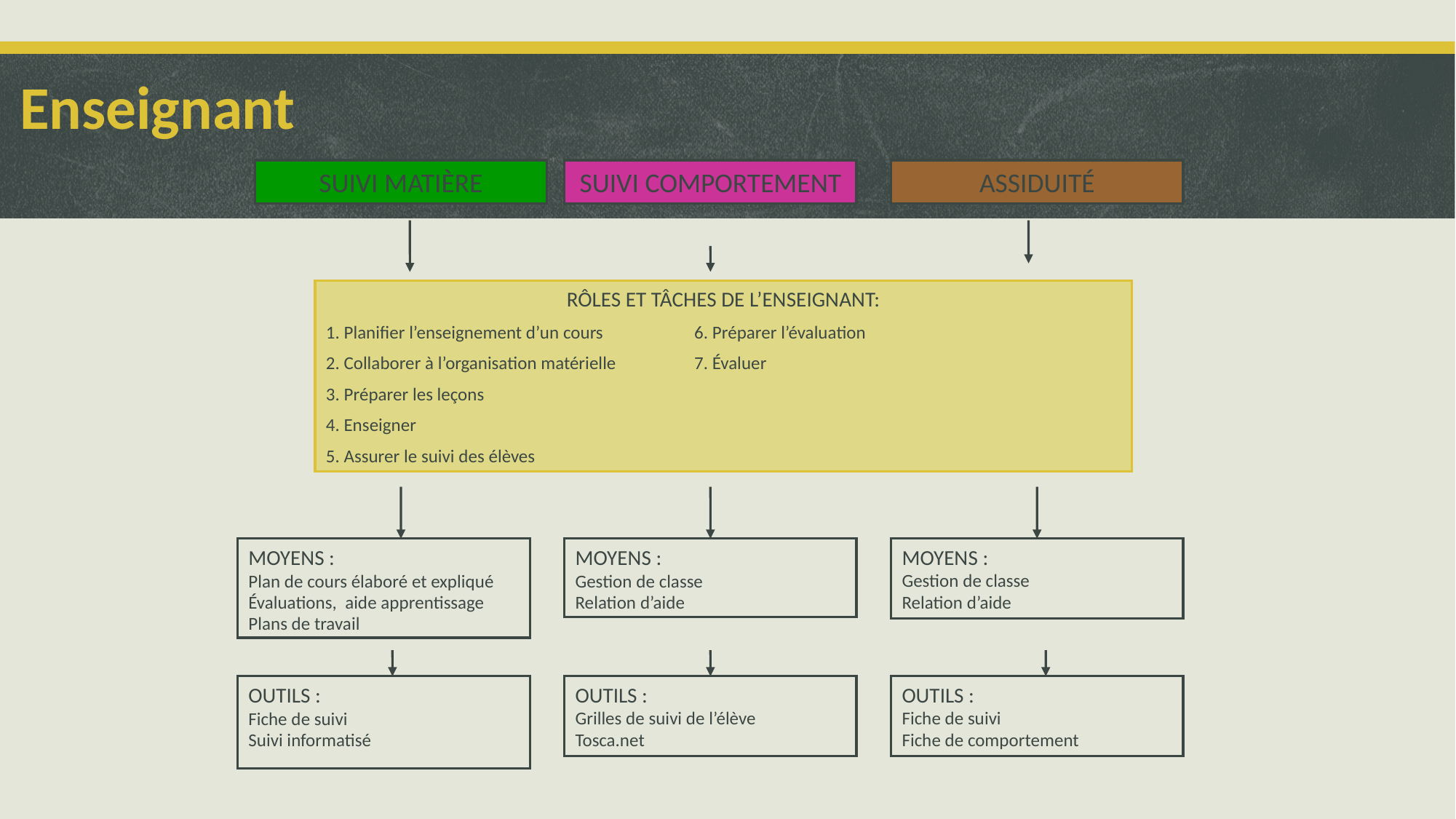

# Enseignant
SUIVI MATIÈRE
ASSIDUITÉ
SUIVI COMPORTEMENT

RÔLES ET TÂCHES DE L’ENSEIGNANT:
1. Planifier l’enseignement d’un cours	6. Préparer l’évaluation
2. Collaborer à l’organisation matérielle	7. Évaluer
3. Préparer les leçons
4. Enseigner
5. Assurer le suivi des élèves

MOYENS :
Plan de cours élaboré et expliqué
Évaluations,  aide apprentissage
Plans de travail
MOYENS :
Gestion de classe
Relation d’aide
MOYENS :
Gestion de classe
Relation d’aide

OUTILS :
Fiche de suivi
Suivi informatisé

OUTILS :
Grilles de suivi de l’élève
Tosca.net
OUTILS :
Fiche de suivi
Fiche de comportement